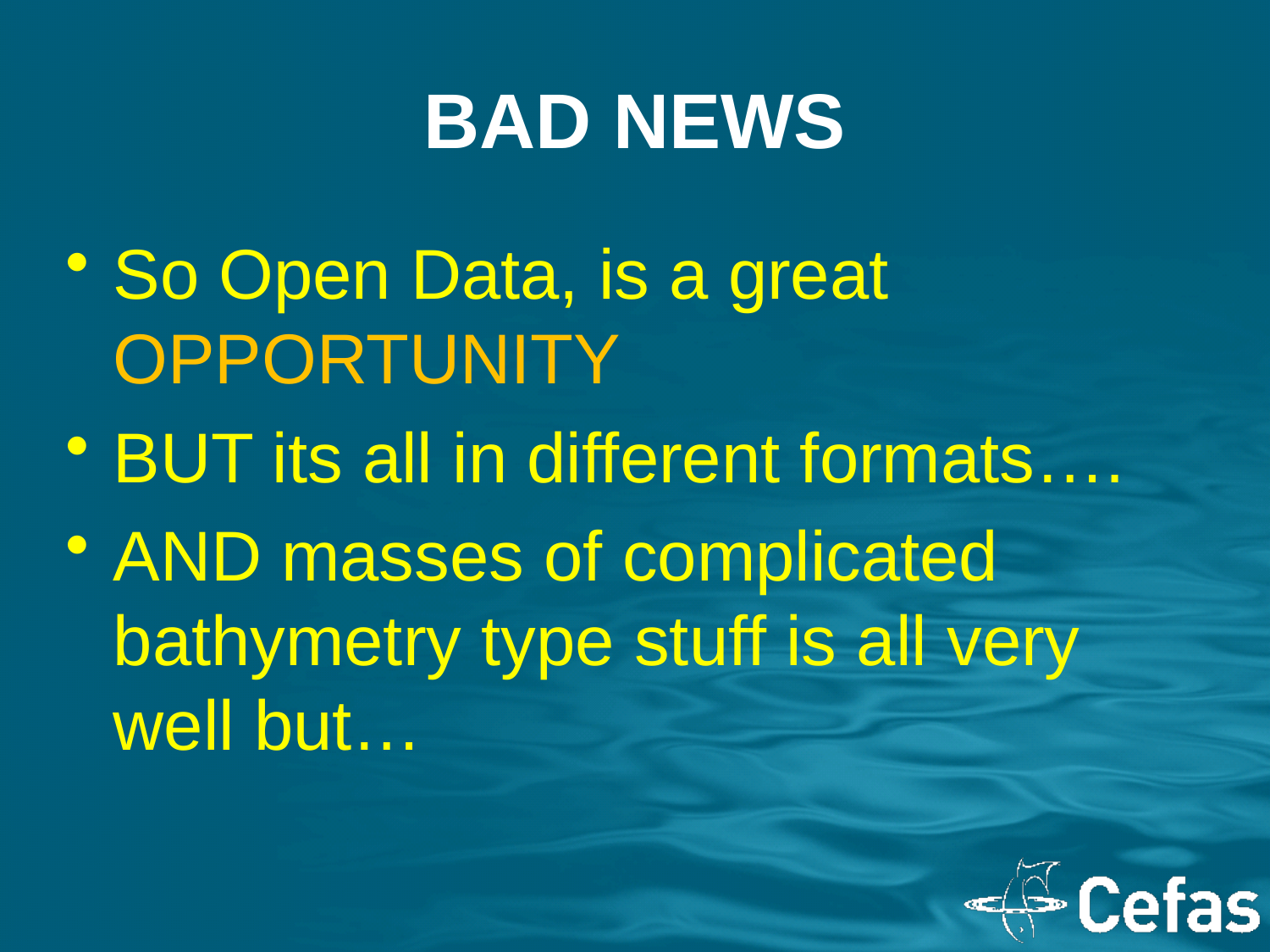

# BAD NEWS
So Open Data, is a great OPPORTUNITY
BUT its all in different formats….
AND masses of complicated bathymetry type stuff is all very well but…